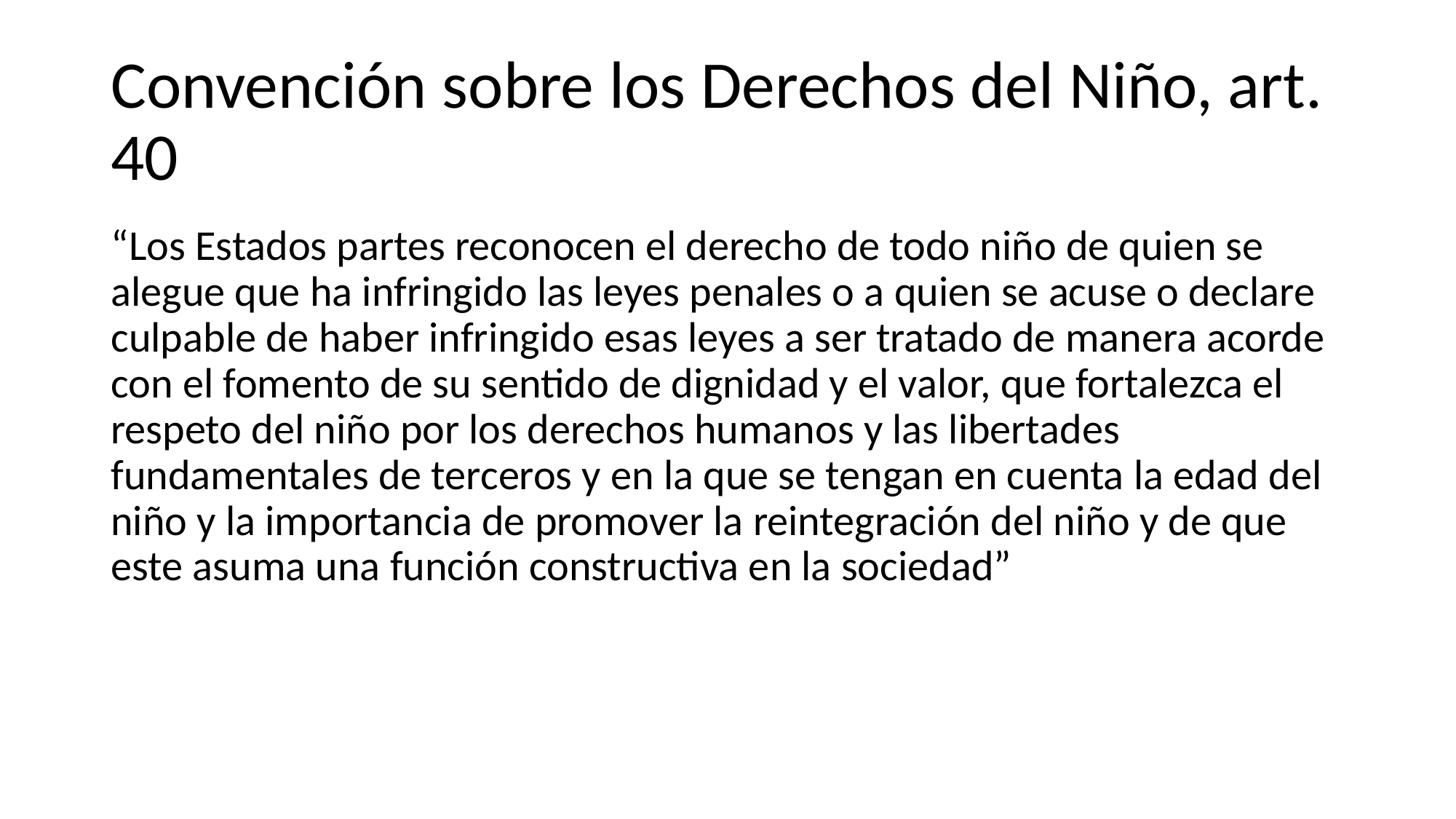

# Convención sobre los Derechos del Niño, art. 40
“Los Estados partes reconocen el derecho de todo niño de quien se alegue que ha infringido las leyes penales o a quien se acuse o declare culpable de haber infringido esas leyes a ser tratado de manera acorde con el fomento de su sentido de dignidad y el valor, que fortalezca el respeto del niño por los derechos humanos y las libertades fundamentales de terceros y en la que se tengan en cuenta la edad del niño y la importancia de promover la reintegración del niño y de que este asuma una función constructiva en la sociedad”